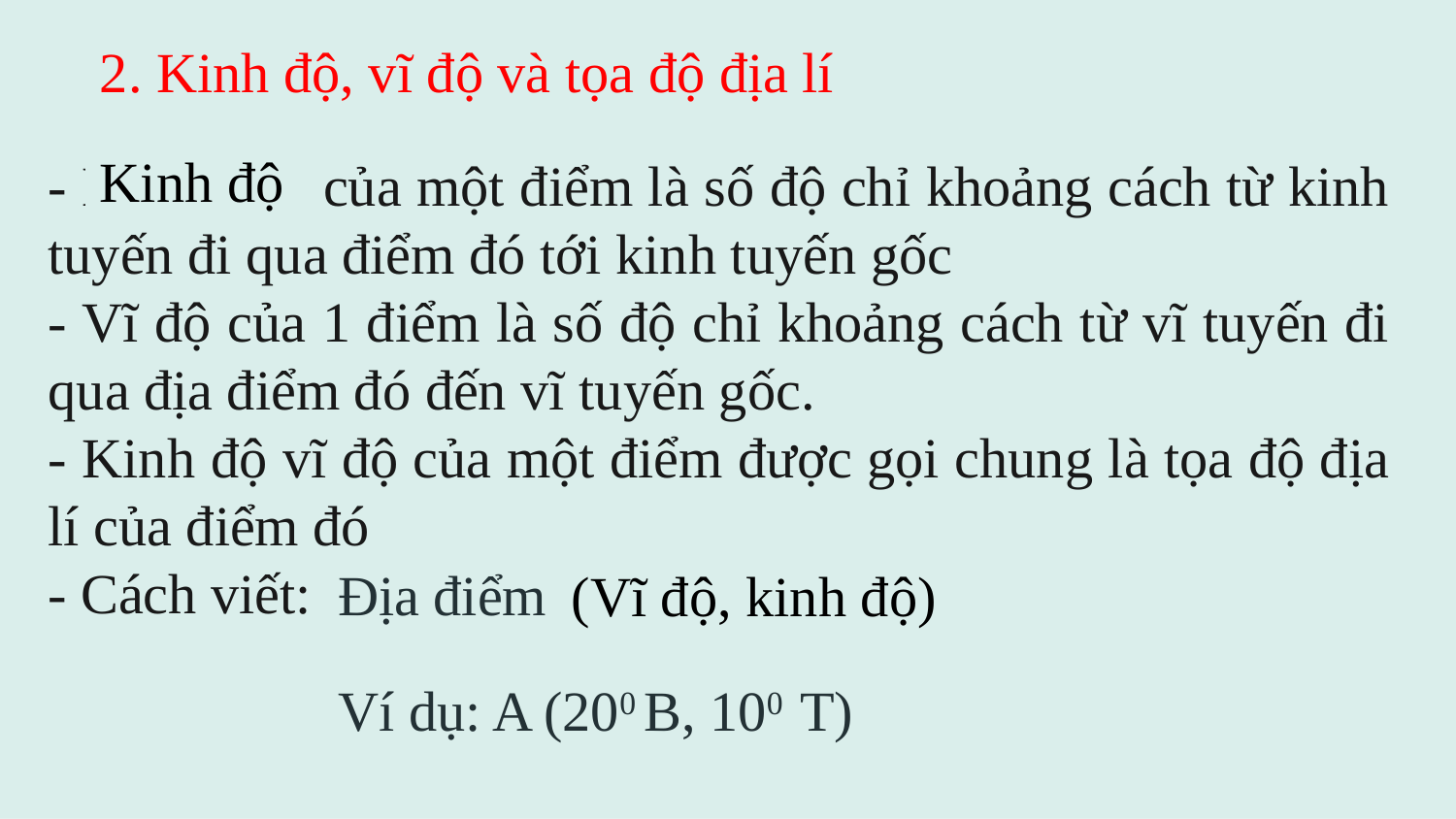

2. Kinh độ, vĩ độ và tọa độ địa lí
Kinh độ
- Kinh tuyế của một điểm là số độ chỉ khoảng cách từ kinh tuyến đi qua điểm đó tới kinh tuyến gốc
- Vĩ độ của 1 điểm là số độ chỉ khoảng cách từ vĩ tuyến đi qua địa điểm đó đến vĩ tuyến gốc.
- Kinh độ vĩ độ của một điểm được gọi chung là tọa độ địa lí của điểm đó
- Cách viết:
Địa điểm (kinh độ, vĩ độ)
(Vĩ độ, kinh độ)
Ví dụ: A (200 B, 100  T)